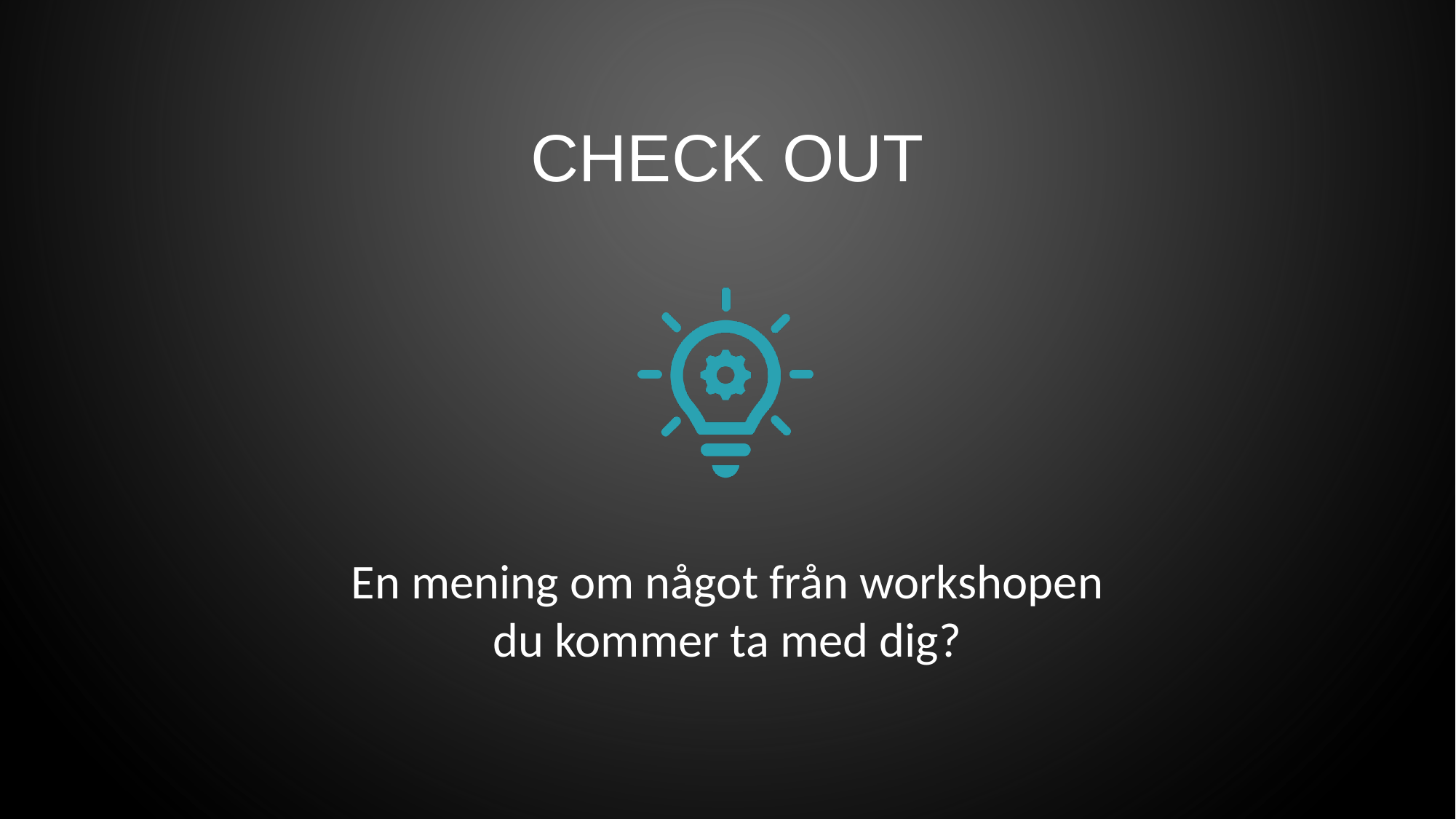

# Check OUT
En mening om något från workshopen du kommer ta med dig?